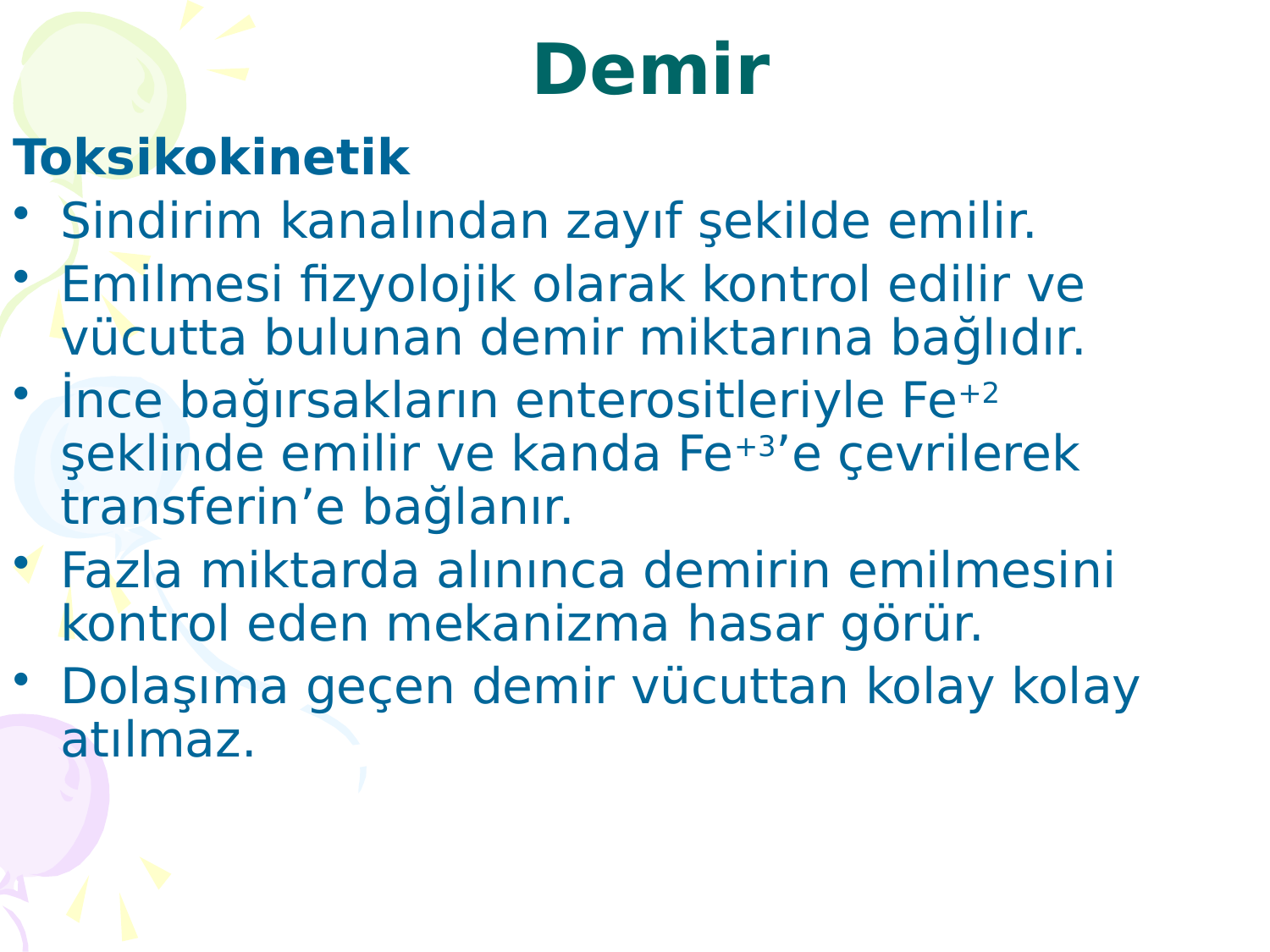

# Demir
Toksikokinetik
Sindirim kanalından zayıf şekilde emilir.
Emilmesi fizyolojik olarak kontrol edilir ve vücutta bulunan demir miktarına bağlıdır.
İnce bağırsakların enterositleriyle Fe+2 şeklinde emilir ve kanda Fe+3’e çevrilerek transferin’e bağlanır.
Fazla miktarda alınınca demirin emilmesini kontrol eden mekanizma hasar görür.
Dolaşıma geçen demir vücuttan kolay kolay atılmaz.